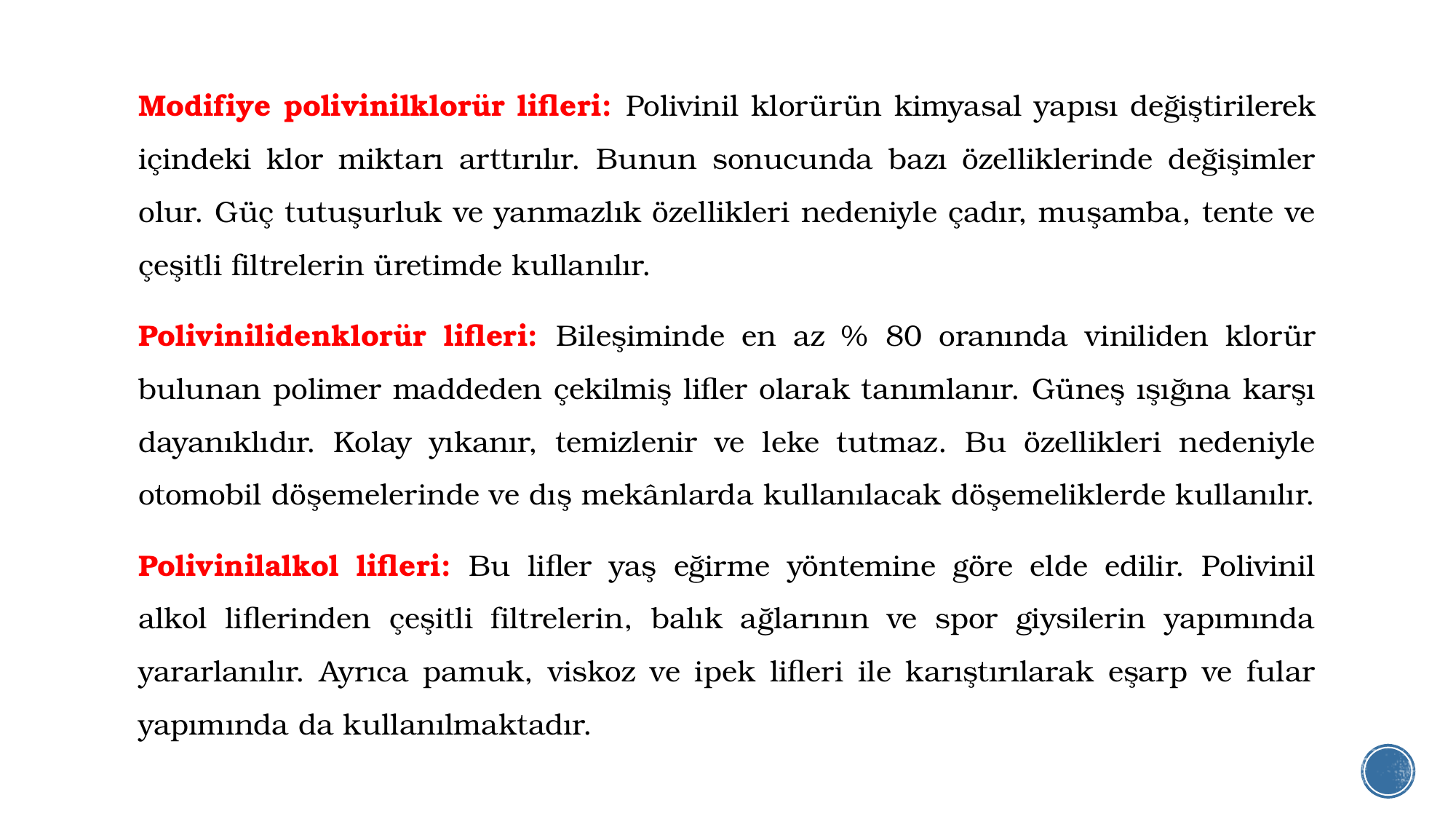

Modifiye polivinilklorür lifleri: Polivinil klorürün kimyasal yapısı değiştirilerek içindeki klor miktarı arttırılır. Bunun sonucunda bazı özelliklerinde değişimler olur. Güç tutuşurluk ve yanmazlık özellikleri nedeniyle çadır, muşamba, tente ve çeşitli filtrelerin üretimde kullanılır.
Polivinilidenklorür lifleri: Bileşiminde en az % 80 oranında viniliden klorür bulunan polimer maddeden çekilmiş lifler olarak tanımlanır. Güneş ışığına karşı dayanıklıdır. Kolay yıkanır, temizlenir ve leke tutmaz. Bu özellikleri nedeniyle otomobil döşemelerinde ve dış mekânlarda kullanılacak döşemeliklerde kullanılır.
Polivinilalkol lifleri: Bu lifler yaş eğirme yöntemine göre elde edilir. Polivinil alkol liflerinden çeşitli filtrelerin, balık ağlarının ve spor giysilerin yapımında yararlanılır. Ayrıca pamuk, viskoz ve ipek lifleri ile karıştırılarak eşarp ve fular yapımında da kullanılmaktadır.